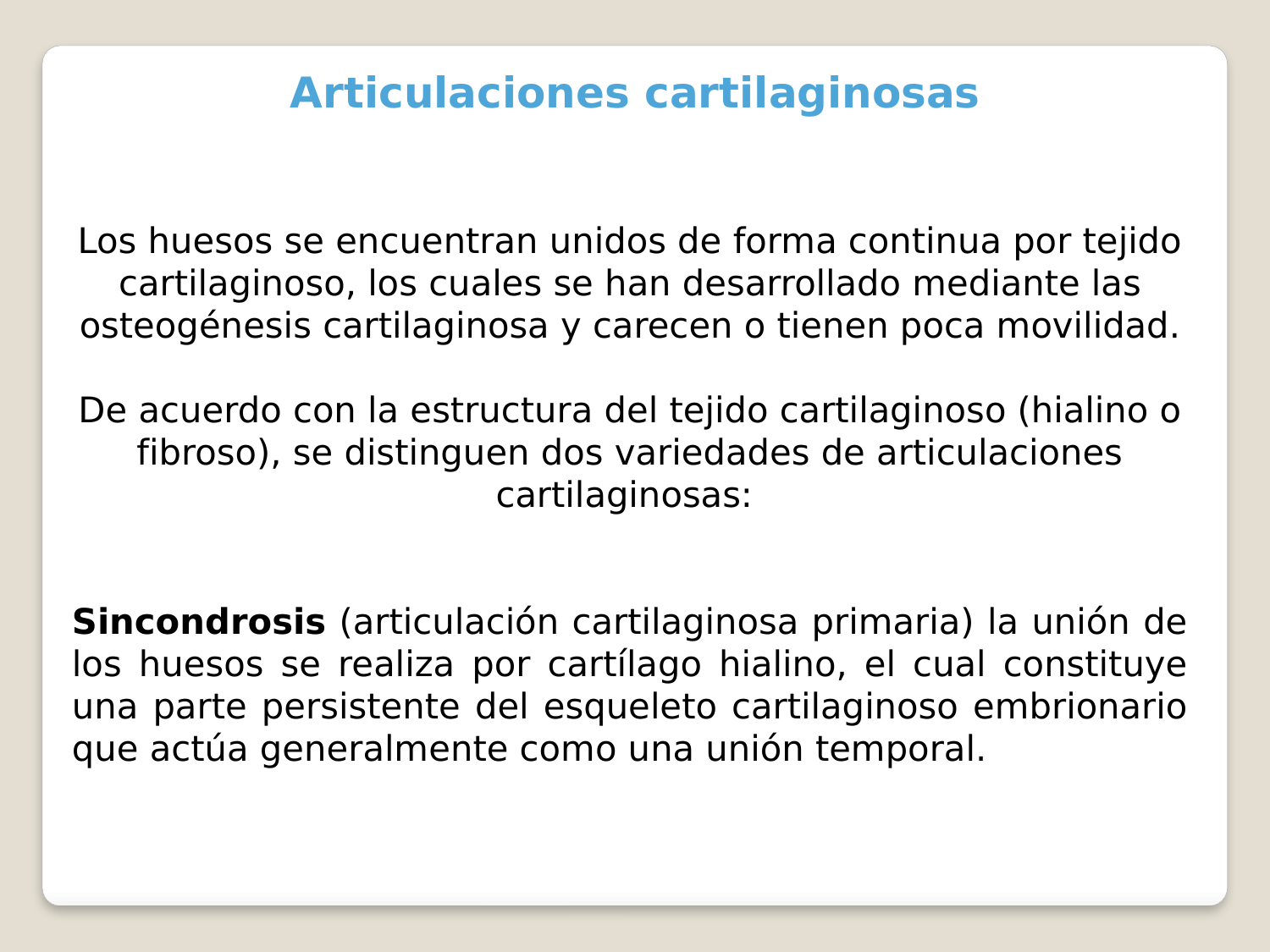

Articulaciones cartilaginosas

Los huesos se encuentran unidos de forma continua por tejido cartilaginoso, los cuales se han desarrollado mediante las osteogénesis cartilaginosa y carecen o tienen poca movilidad.

De acuerdo con la estructura del tejido cartilaginoso (hialino o fibroso), se distinguen dos variedades de articulaciones cartilaginosas:

Sincondrosis (articulación cartilaginosa primaria) la unión de los huesos se realiza por cartílago hialino, el cual constituye una parte persistente del esqueleto cartilaginoso embrionario que actúa generalmente como una unión temporal.